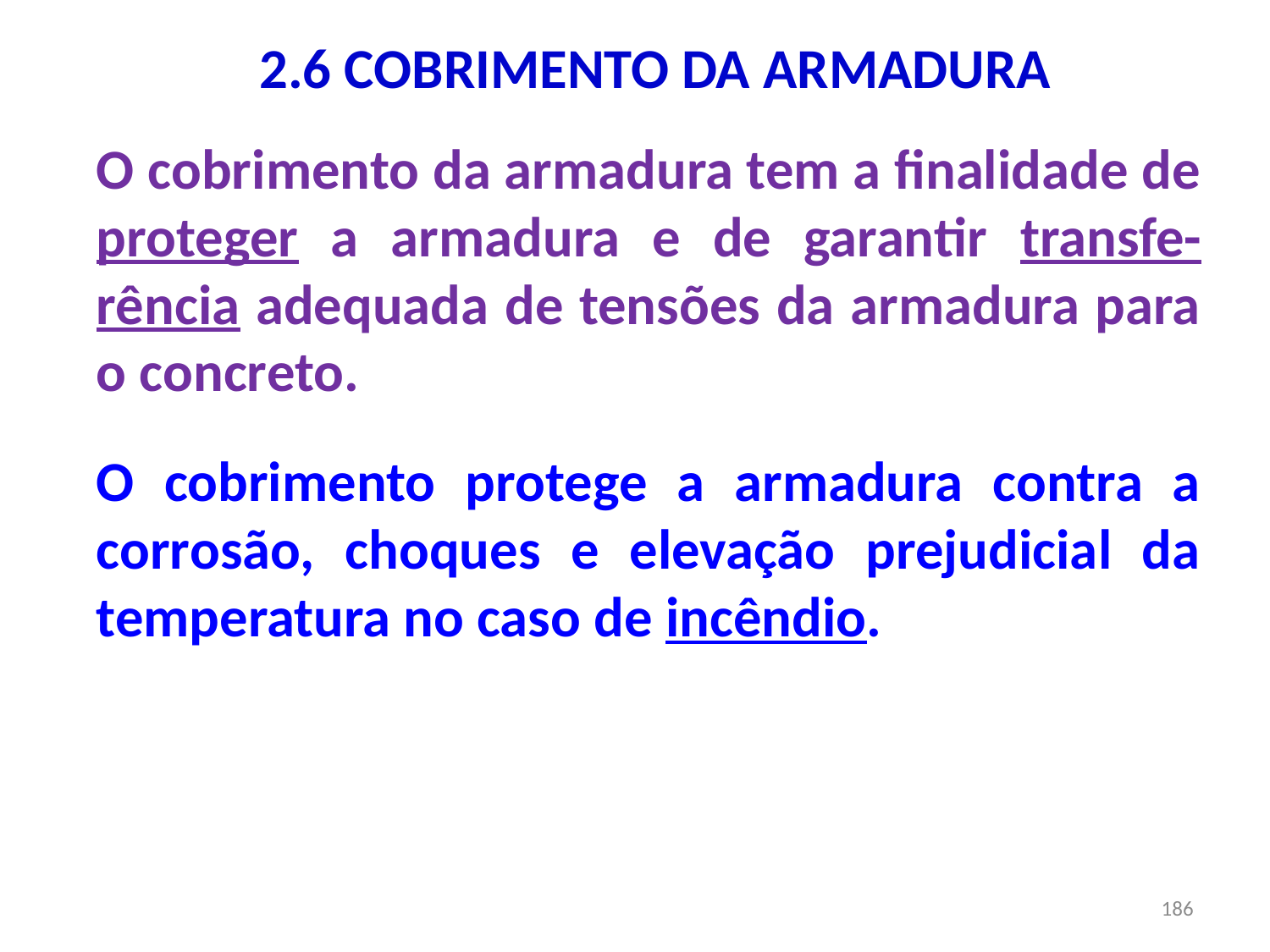

# 2.6 COBRIMENTO DA ARMADURA
O cobrimento da armadura tem a finalidade de proteger a armadura e de garantir transfe-rência adequada de tensões da armadura para o concreto.

O cobrimento protege a armadura contra a corrosão, choques e elevação prejudicial da temperatura no caso de incêndio.
186